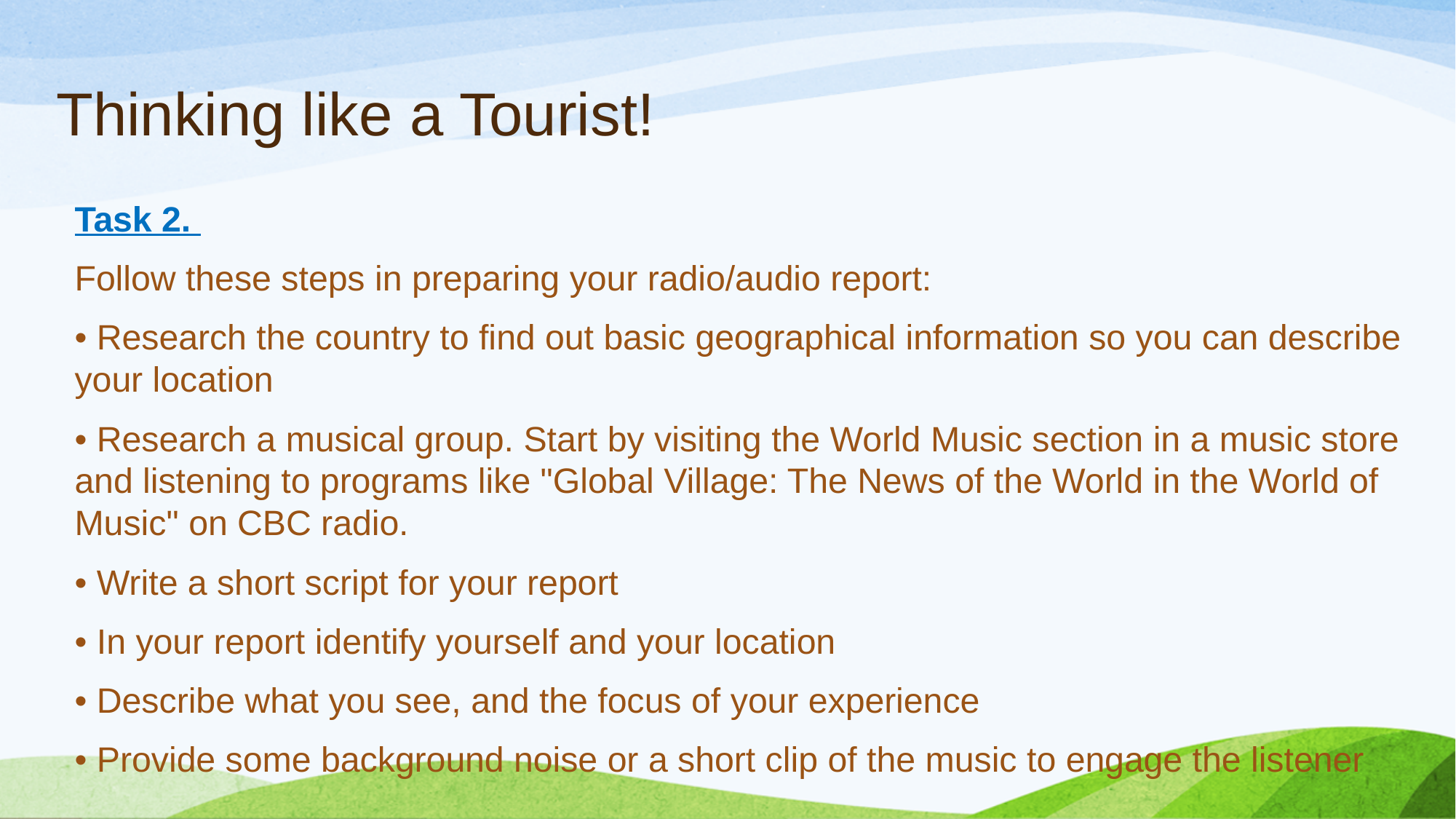

# Thinking like a Tourist!
Task 2.
Follow these steps in preparing your radio/audio report:
• Research the country to find out basic geographical information so you can describe your location
• Research a musical group. Start by visiting the World Music section in a music store and listening to programs like "Global Village: The News of the World in the World of Music" on CBC radio.
• Write a short script for your report
• In your report identify yourself and your location
• Describe what you see, and the focus of your experience
• Provide some background noise or a short clip of the music to engage the listener